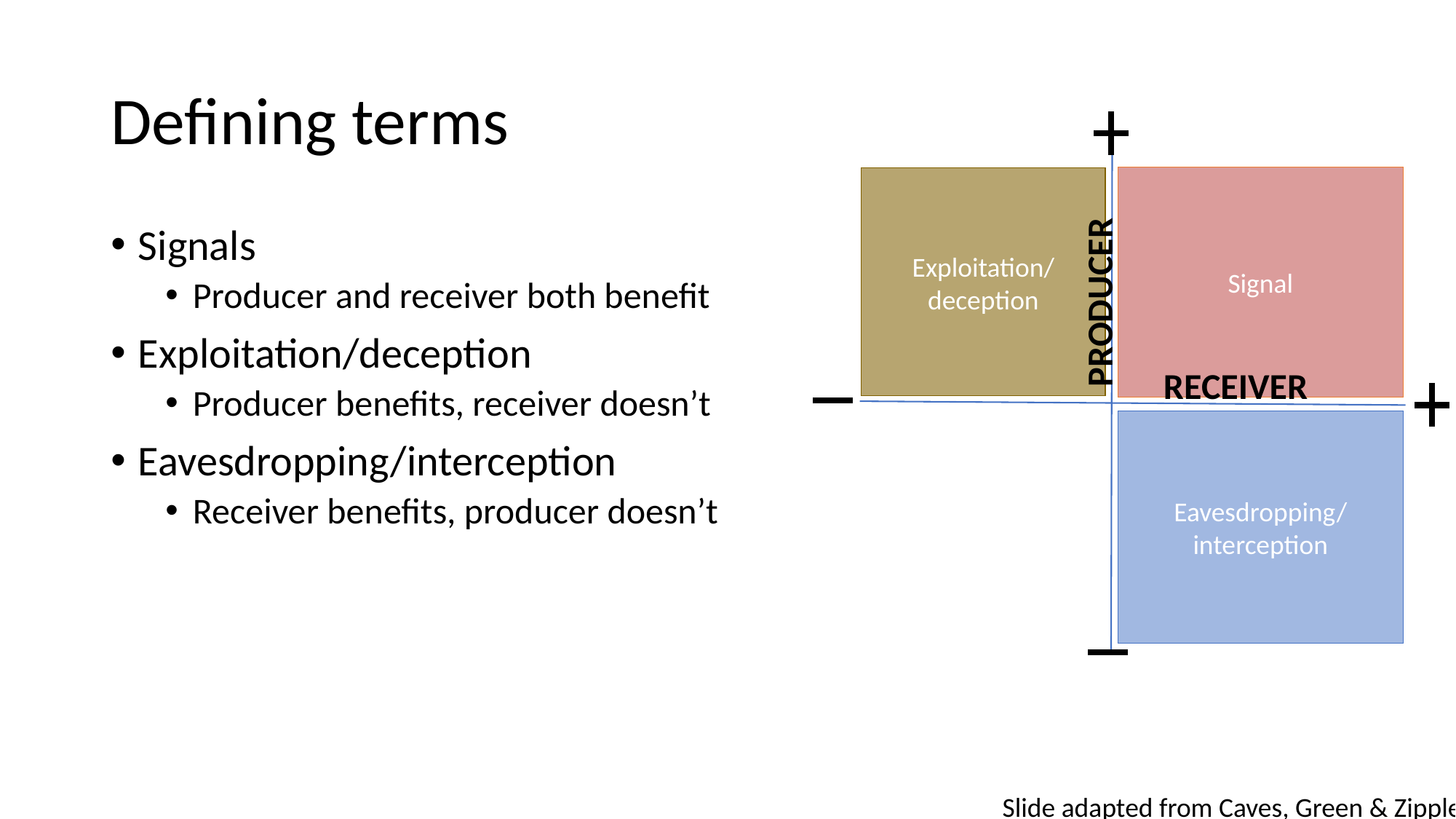

# Defining terms

Signal
Exploitation/
deception
PRODUCER
RECEIVER

Eavesdropping/
interception

Signals
Producer and receiver both benefit
Exploitation/deception
Producer benefits, receiver doesn’t
Eavesdropping/interception
Receiver benefits, producer doesn’t
Slide adapted from Caves, Green & Zipple